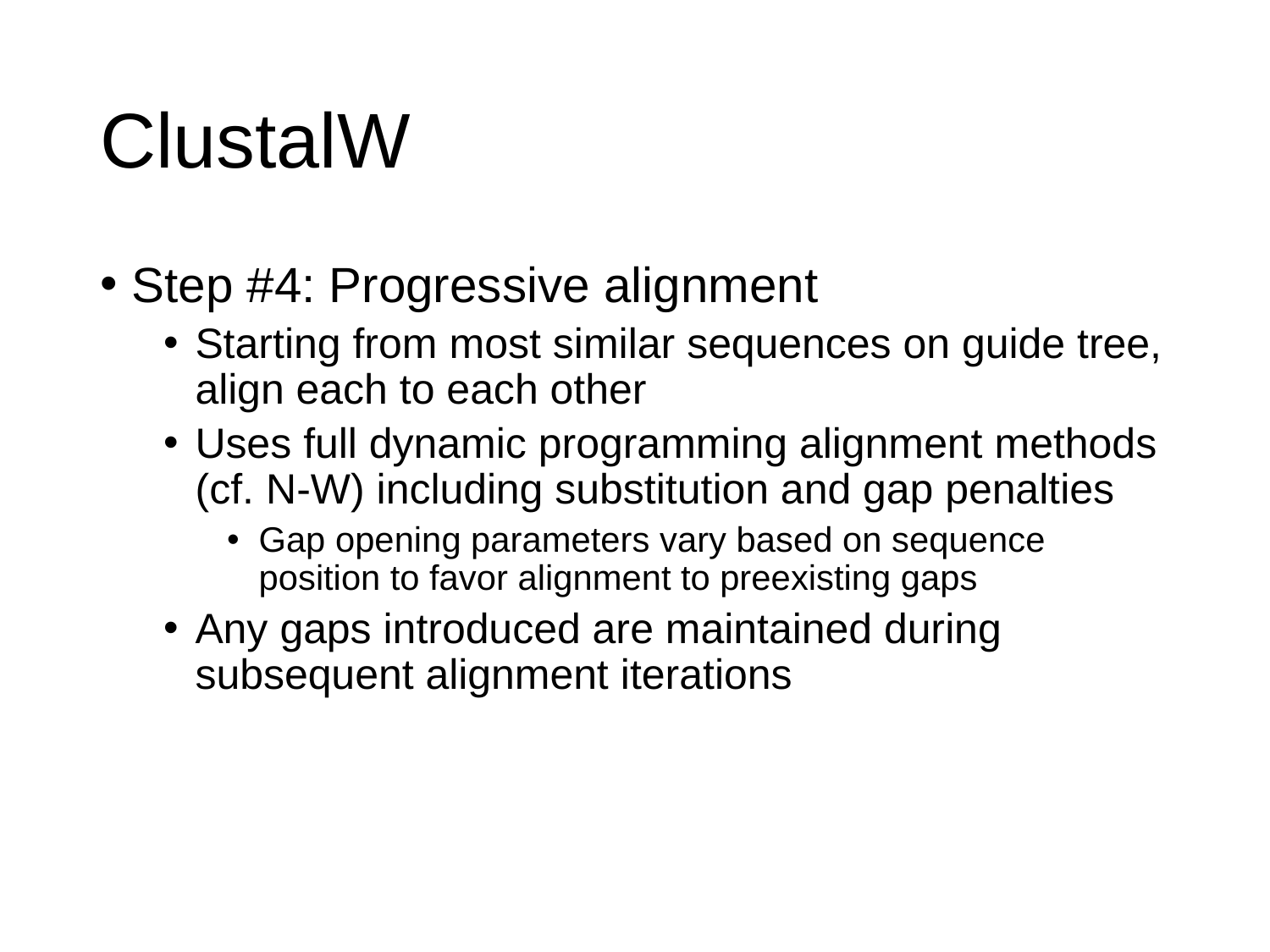

# ClustalW
Step #4: Progressive alignment
Starting from most similar sequences on guide tree, align each to each other
Uses full dynamic programming alignment methods (cf. N-W) including substitution and gap penalties
Gap opening parameters vary based on sequence position to favor alignment to preexisting gaps
Any gaps introduced are maintained during subsequent alignment iterations